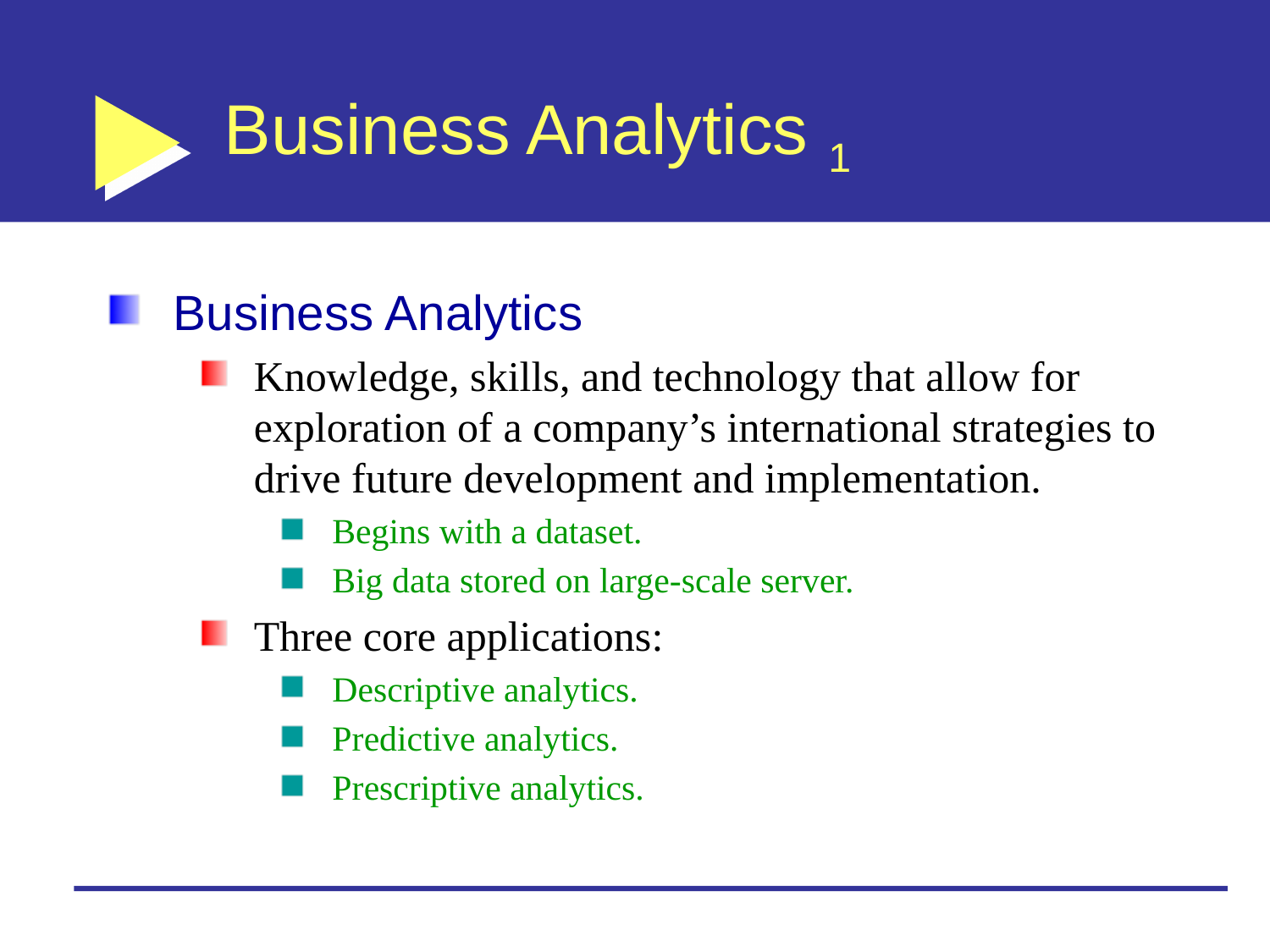

# Business Analytics 1
Business Analytics
Knowledge, skills, and technology that allow for exploration of a company’s international strategies to drive future development and implementation.
Begins with a dataset.
Big data stored on large-scale server.
Three core applications:
Descriptive analytics.
Predictive analytics.
Prescriptive analytics.